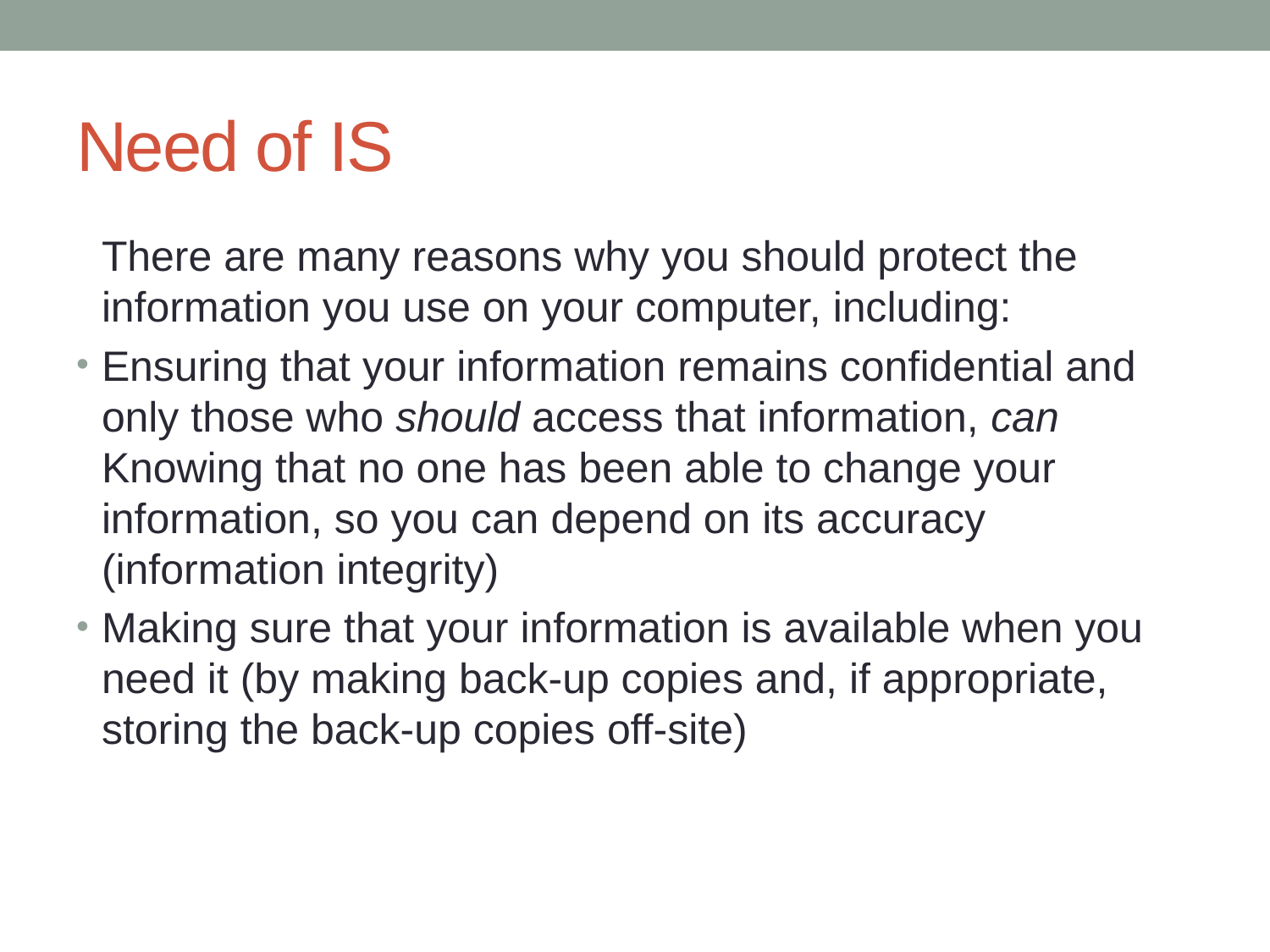

# Need of IS
	There are many reasons why you should protect the information you use on your computer, including:
Ensuring that your information remains confidential and only those who should access that information, can  Knowing that no one has been able to change your information, so you can depend on its accuracy (information integrity)
Making sure that your information is available when you need it (by making back-up copies and, if appropriate, storing the back-up copies off-site)